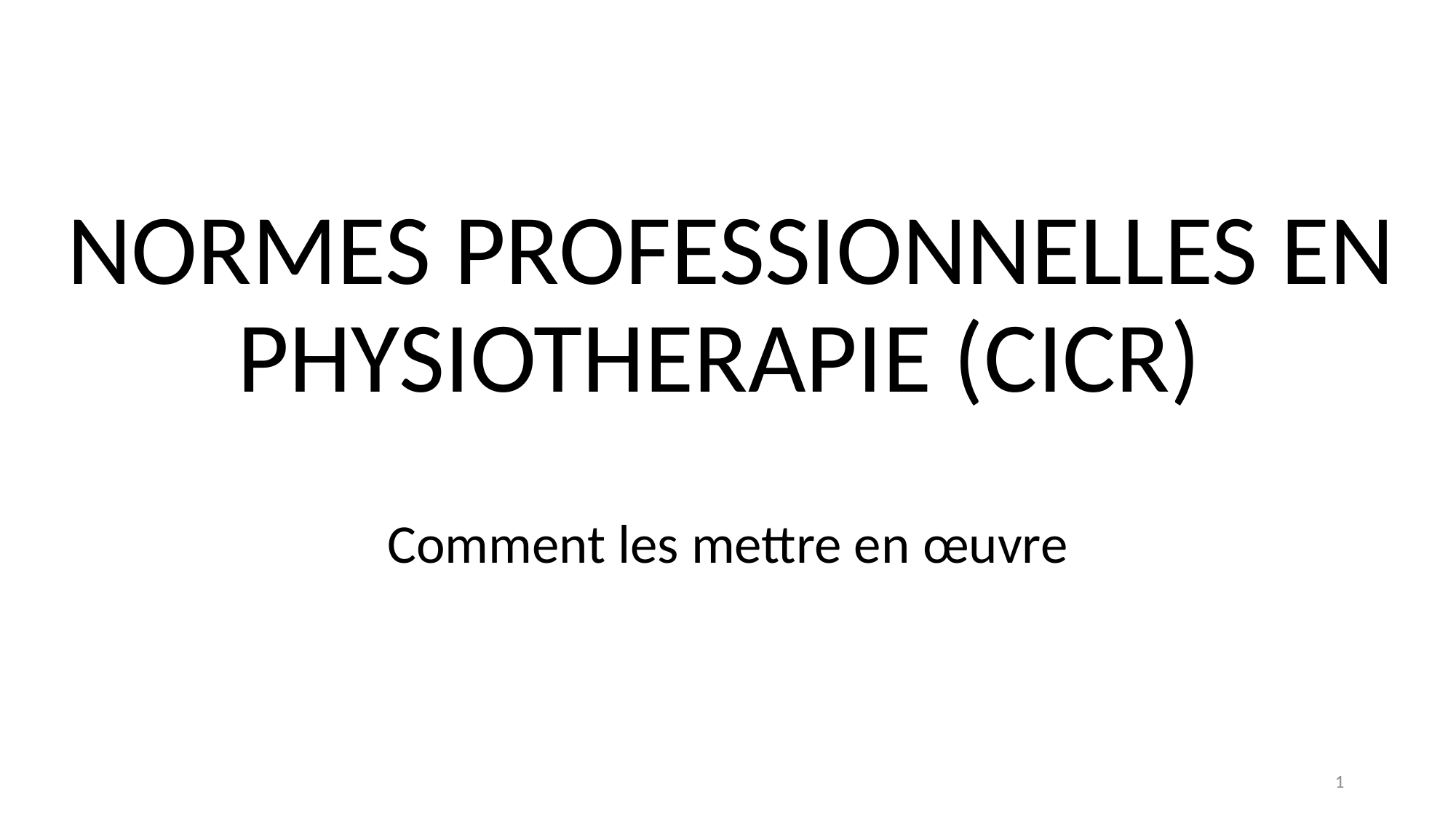

# NORMES PROFESSIONNELLES EN PHYSIOTHERAPIE (CICR)

Comment les mettre en œuvre
1